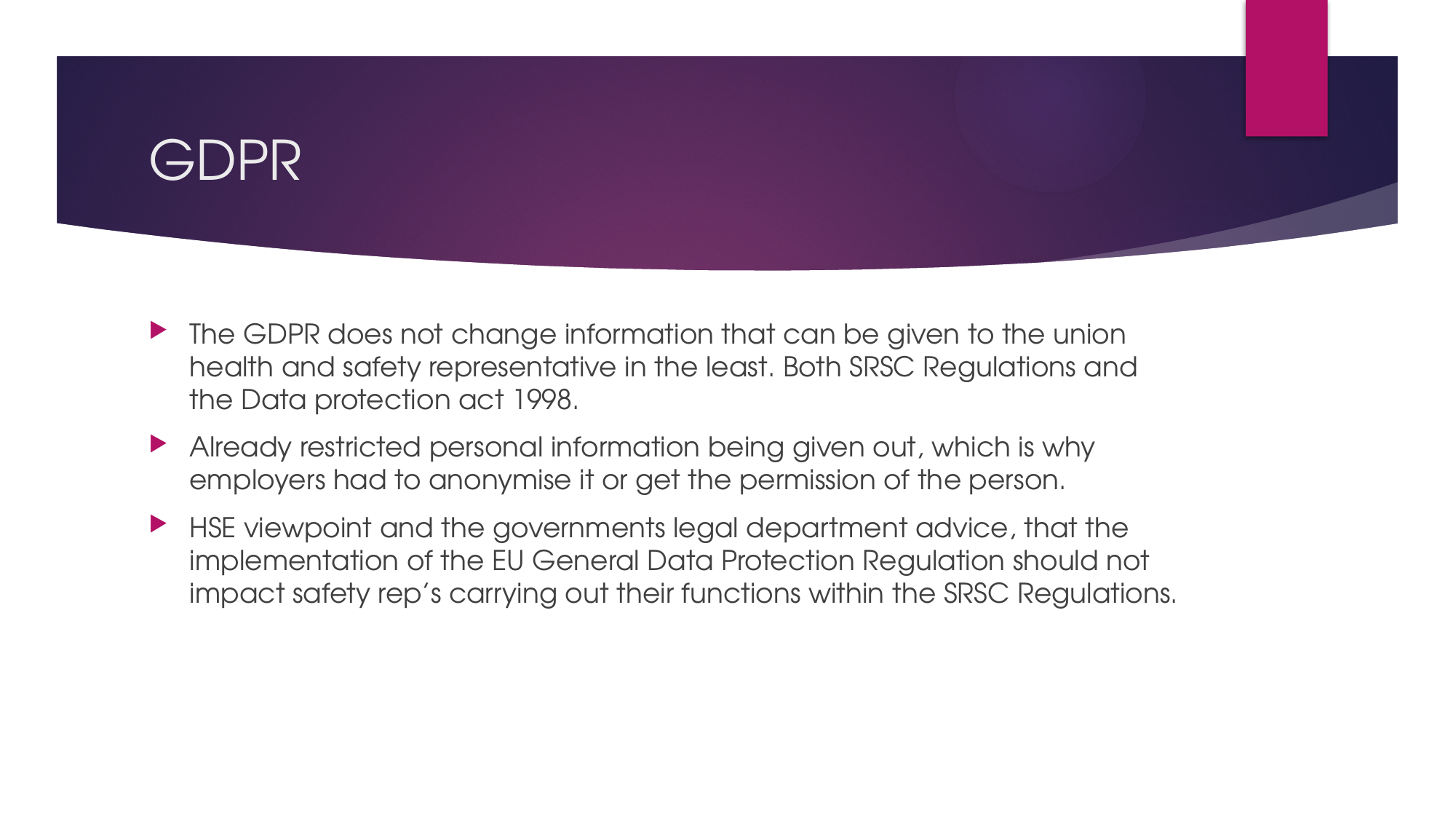

# GDPR
The GDPR does not change information that can be given to the union health and safety representative in the least. Both SRSC Regulations and the Data protection act 1998.
Already restricted personal information being given out, which is why employers had to anonymise it or get the permission of the person.
HSE viewpoint and the governments legal department advice, that the implementation of the EU General Data Protection Regulation should not impact safety rep’s carrying out their functions within the SRSC Regulations.